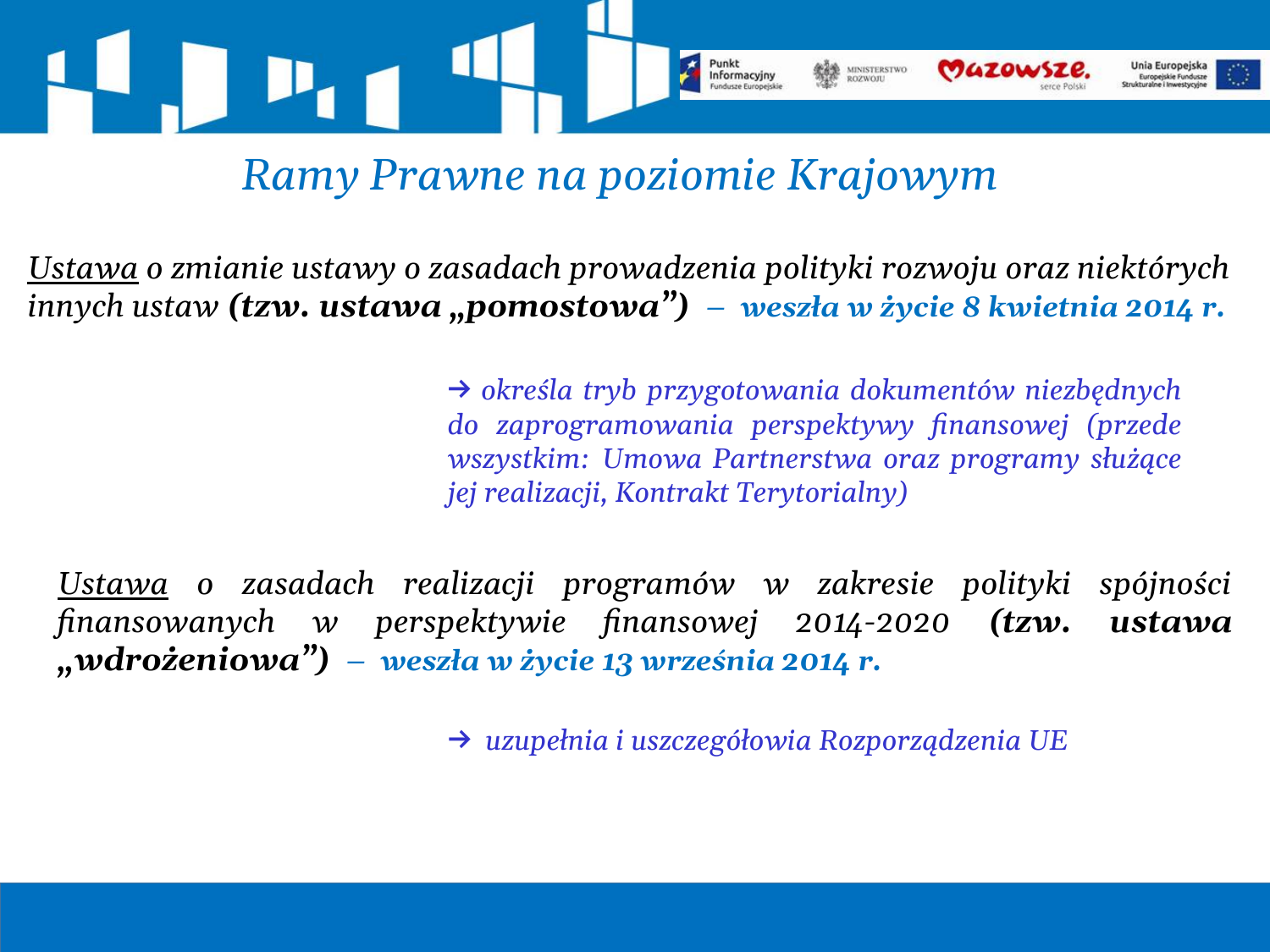

Ramy Prawne na poziomie Krajowym
Ustawa o zmianie ustawy o zasadach prowadzenia polityki rozwoju oraz niektórych innych ustaw (tzw. ustawa „pomostowa”)  –  weszła w życie 8 kwietnia 2014 r.
→ określa tryb przygotowania dokumentów niezbędnych do zaprogramowania perspektywy finansowej (przede wszystkim: Umowa Partnerstwa oraz programy służące jej realizacji, Kontrakt Terytorialny)

Ustawa o zasadach realizacji programów w zakresie polityki spójności finansowanych w perspektywie finansowej 2014-2020 (tzw. ustawa „wdrożeniowa”)  –  weszła w życie 13 września 2014 r.
→  uzupełnia i uszczegółowia Rozporządzenia UE